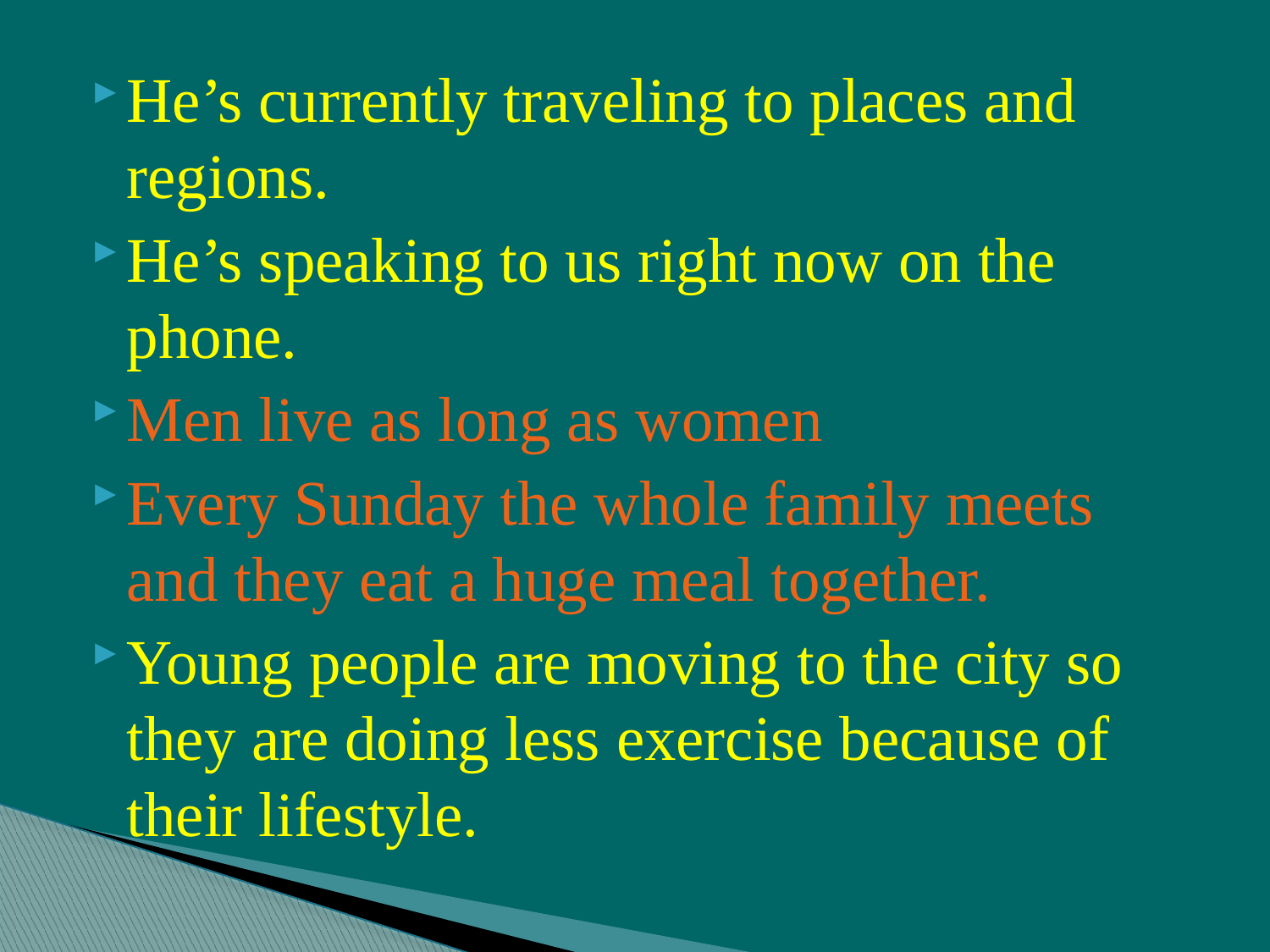

#
He’s currently traveling to places and regions.
He’s speaking to us right now on the phone.
Men live as long as women
Every Sunday the whole family meets and they eat a huge meal together.
Young people are moving to the city so they are doing less exercise because of their lifestyle.